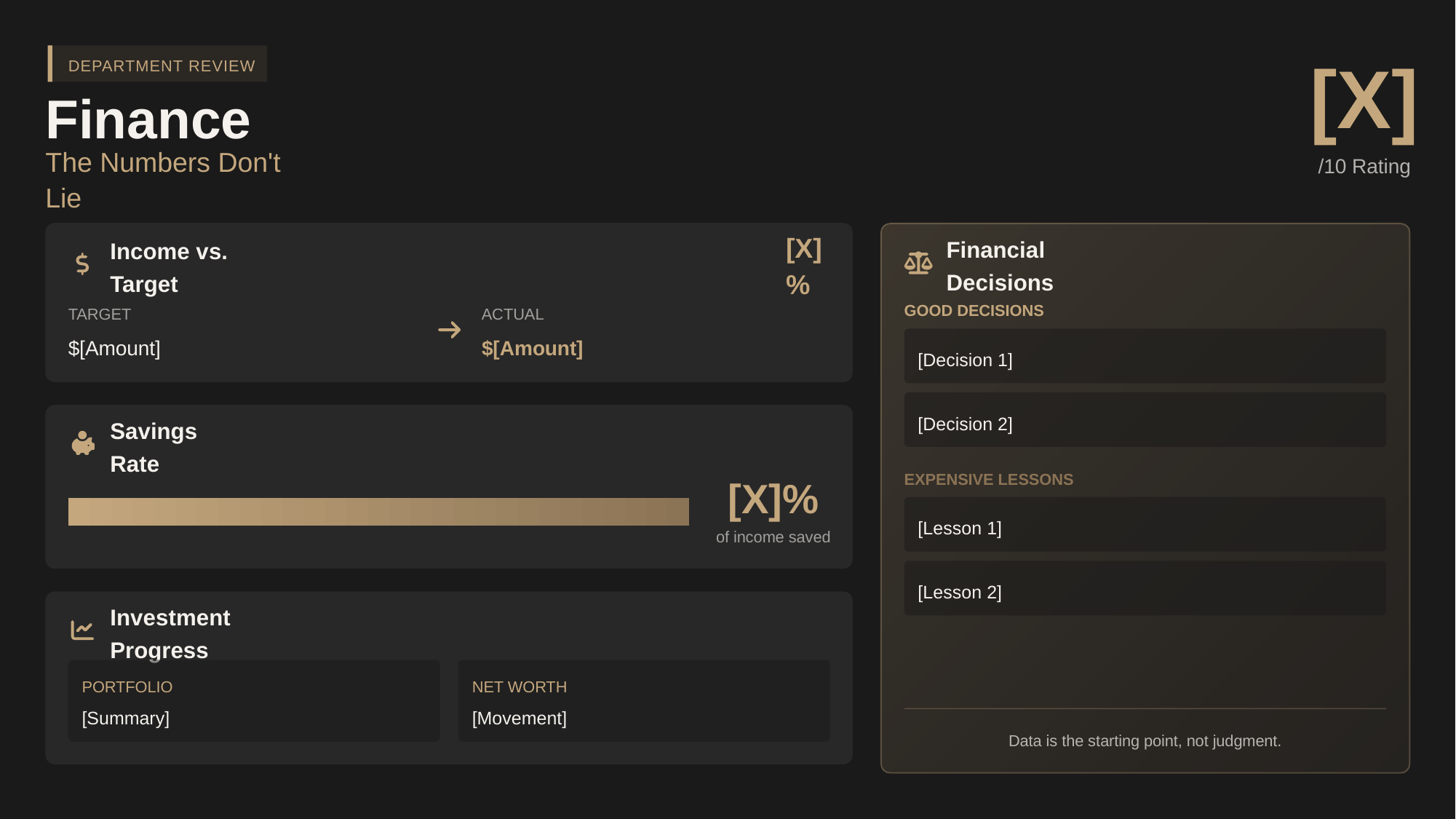

DEPARTMENT REVIEW
[X]
Finance
/10 Rating
The Numbers Don't Lie

[X]%
Financial Decisions
Income vs. Target

GOOD DECISIONS
TARGET
ACTUAL

$[Amount]
$[Amount]

[Decision 1]

[Decision 2]
Savings Rate

EXPENSIVE LESSONS
[X]%

[Lesson 1]
of income saved

[Lesson 2]

Investment Progress

PORTFOLIO
NET WORTH
[Summary]
[Movement]

Data is the starting point, not judgment.